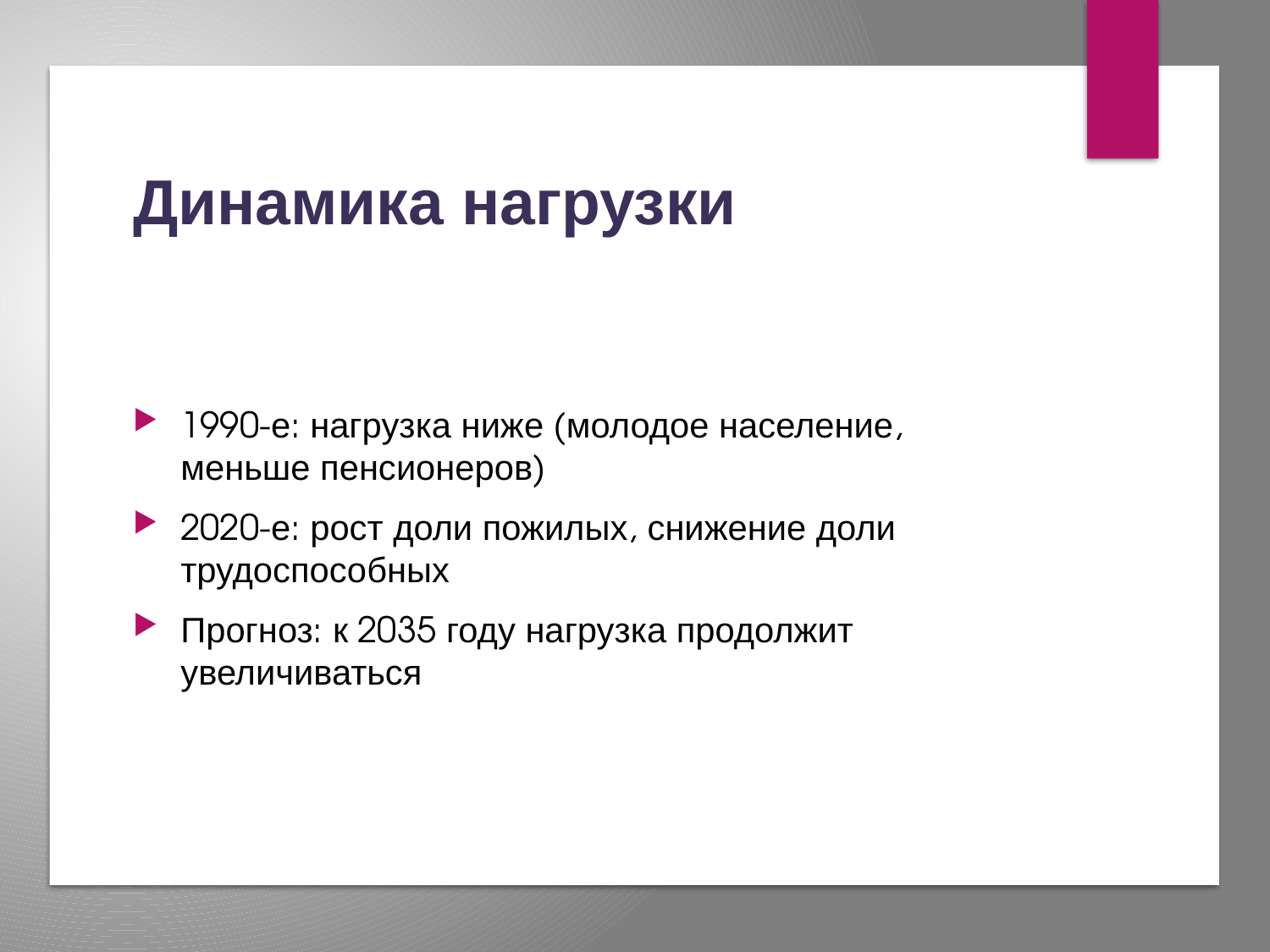

# Динамика нагрузки
1990-е: нагрузка ниже (молодое население, меньше пенсионеров)
2020-е: рост доли пожилых, снижение доли трудоспособных
Прогноз: к 2035 году нагрузка продолжит увеличиваться